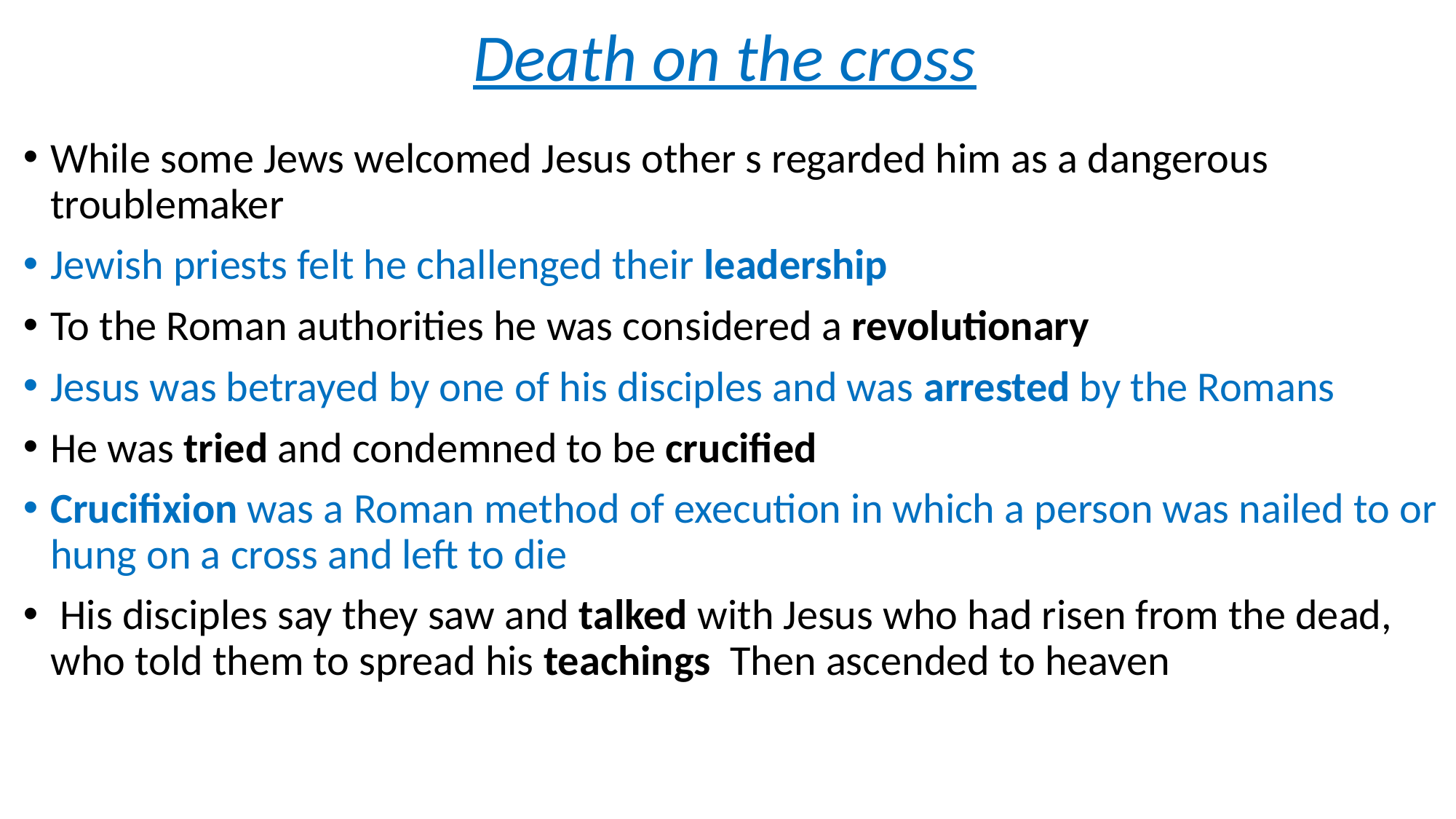

# Death on the cross
While some Jews welcomed Jesus other s regarded him as a dangerous troublemaker
Jewish priests felt he challenged their leadership
To the Roman authorities he was considered a revolutionary
Jesus was betrayed by one of his disciples and was arrested by the Romans
He was tried and condemned to be crucified
Crucifixion was a Roman method of execution in which a person was nailed to or hung on a cross and left to die
 His disciples say they saw and talked with Jesus who had risen from the dead, who told them to spread his teachings  Then ascended to heaven